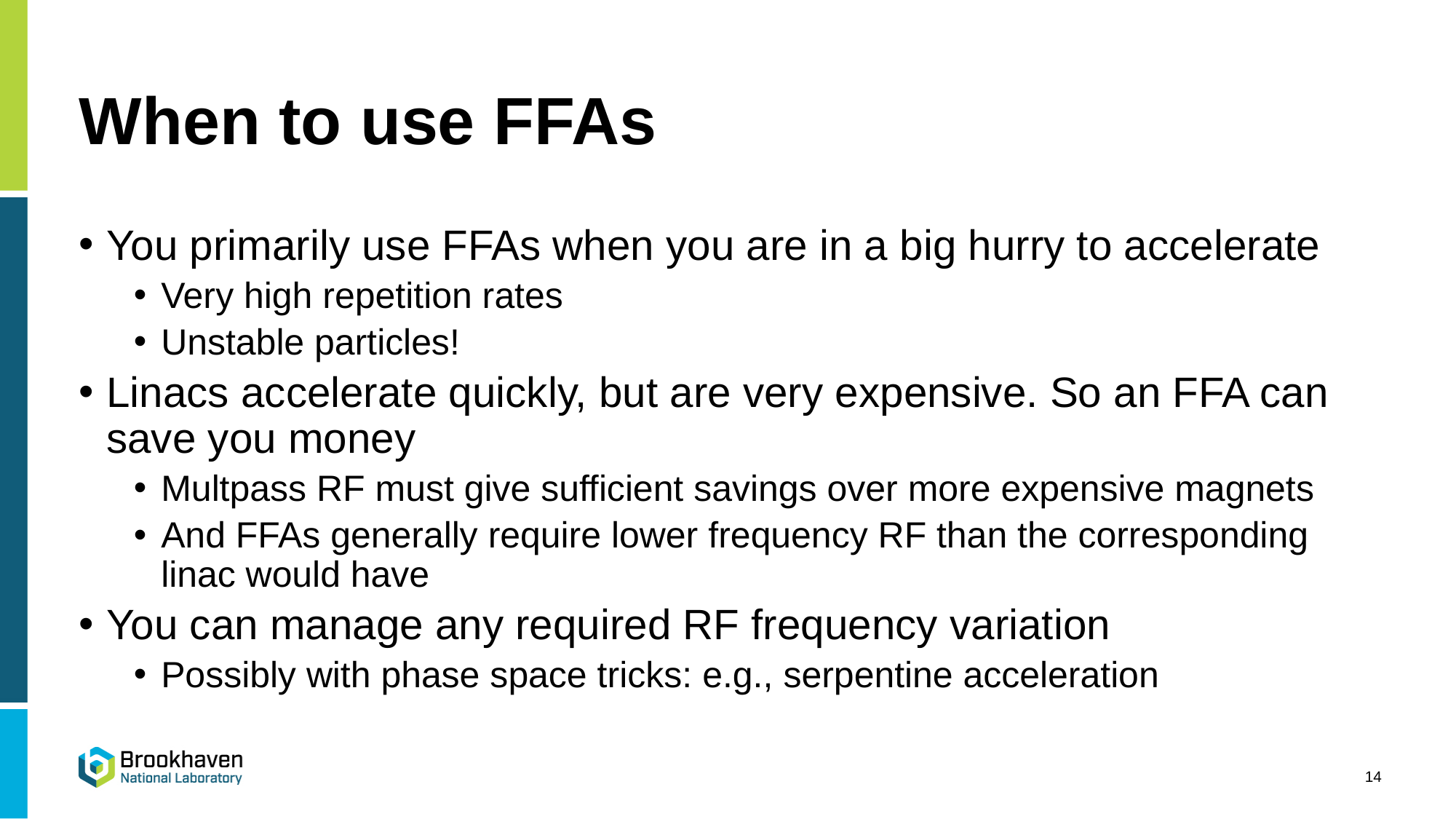

# When to use FFAs
You primarily use FFAs when you are in a big hurry to accelerate
Very high repetition rates
Unstable particles!
Linacs accelerate quickly, but are very expensive. So an FFA can save you money
Multpass RF must give sufficient savings over more expensive magnets
And FFAs generally require lower frequency RF than the corresponding linac would have
You can manage any required RF frequency variation
Possibly with phase space tricks: e.g., serpentine acceleration
14